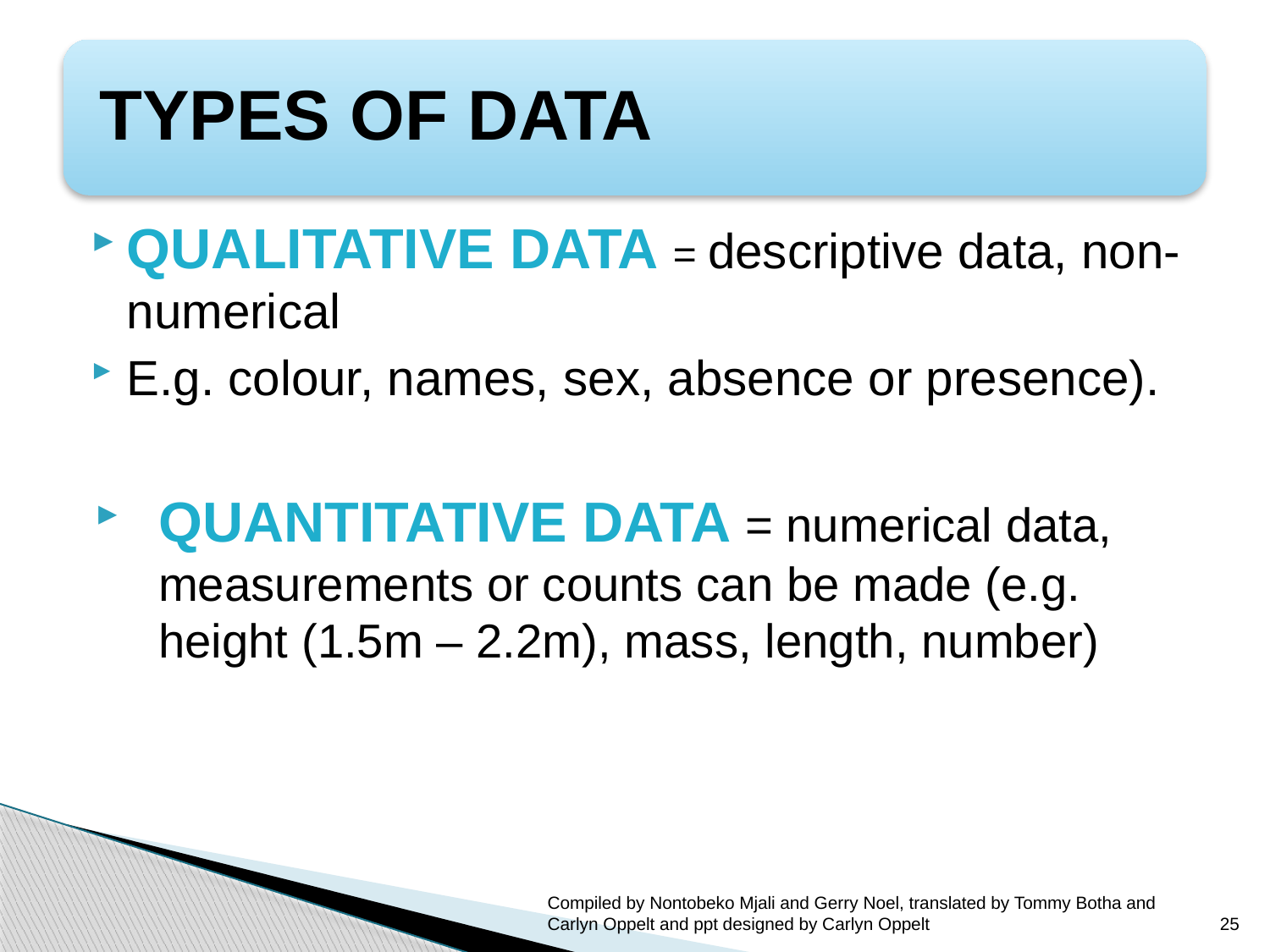

TYPES OF DATA
QUALITATIVE DATA = descriptive data, non-numerical
E.g. colour, names, sex, absence or presence).

QUANTITATIVE DATA = numerical data, measurements or counts can be made (e.g. height (1.5m – 2.2m), mass, length, number)

Compiled by Nontobeko Mjali and Gerry Noel, translated by Tommy Botha and Carlyn Oppelt and ppt designed by Carlyn Oppelt
25